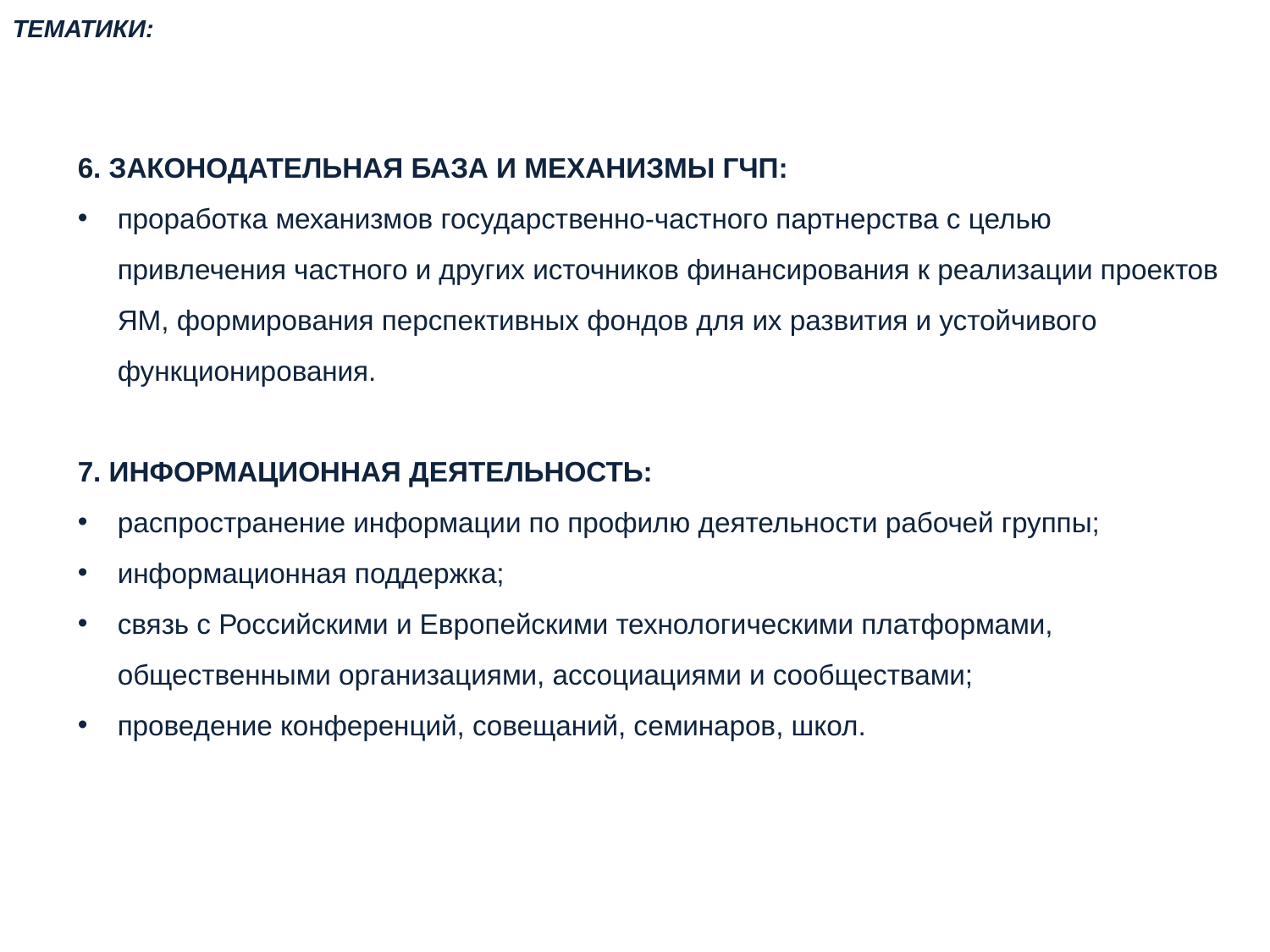

ТЕМАТИКИ:
6. ЗАКОНОДАТЕЛЬНАЯ БАЗА И МЕХАНИЗМЫ ГЧП:
проработка механизмов государственно-частного партнерства с целью привлечения частного и других источников финансирования к реализации проектов ЯМ, формирования перспективных фондов для их развития и устойчивого функционирования.

7. ИНФОРМАЦИОННАЯ ДЕЯТЕЛЬНОСТЬ:
распространение информации по профилю деятельности рабочей группы;
информационная поддержка;
связь с Российскими и Европейскими технологическими платформами, общественными организациями, ассоциациями и сообществами;
проведение конференций, совещаний, семинаров, школ.